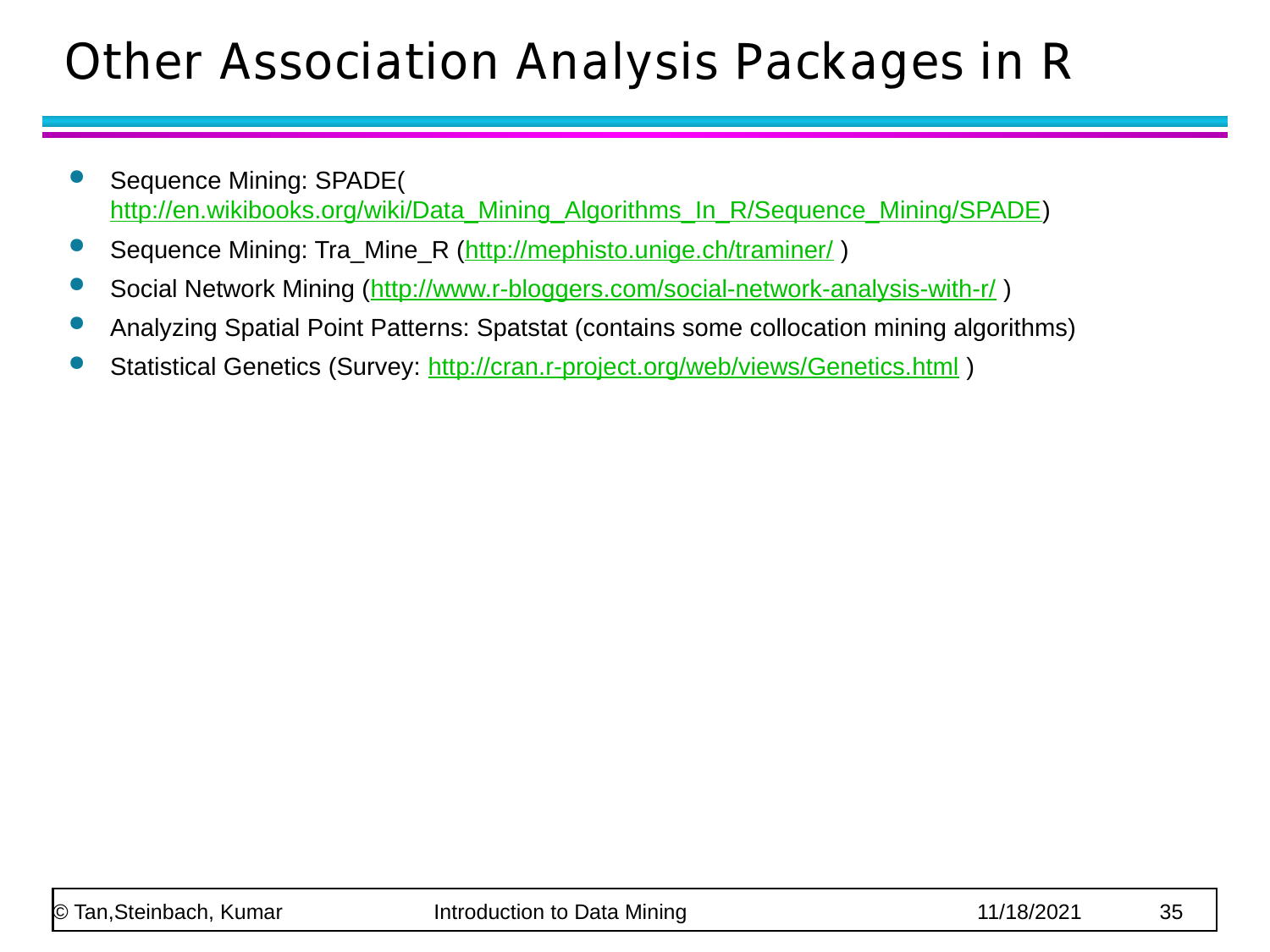

# Other Association Analysis Packages in R
Sequence Mining: SPADE(http://en.wikibooks.org/wiki/Data_Mining_Algorithms_In_R/Sequence_Mining/SPADE)
Sequence Mining: Tra_Mine_R (http://mephisto.unige.ch/traminer/ )
Social Network Mining (http://www.r-bloggers.com/social-network-analysis-with-r/ )
Analyzing Spatial Point Patterns: Spatstat (contains some collocation mining algorithms)
Statistical Genetics (Survey: http://cran.r-project.org/web/views/Genetics.html )